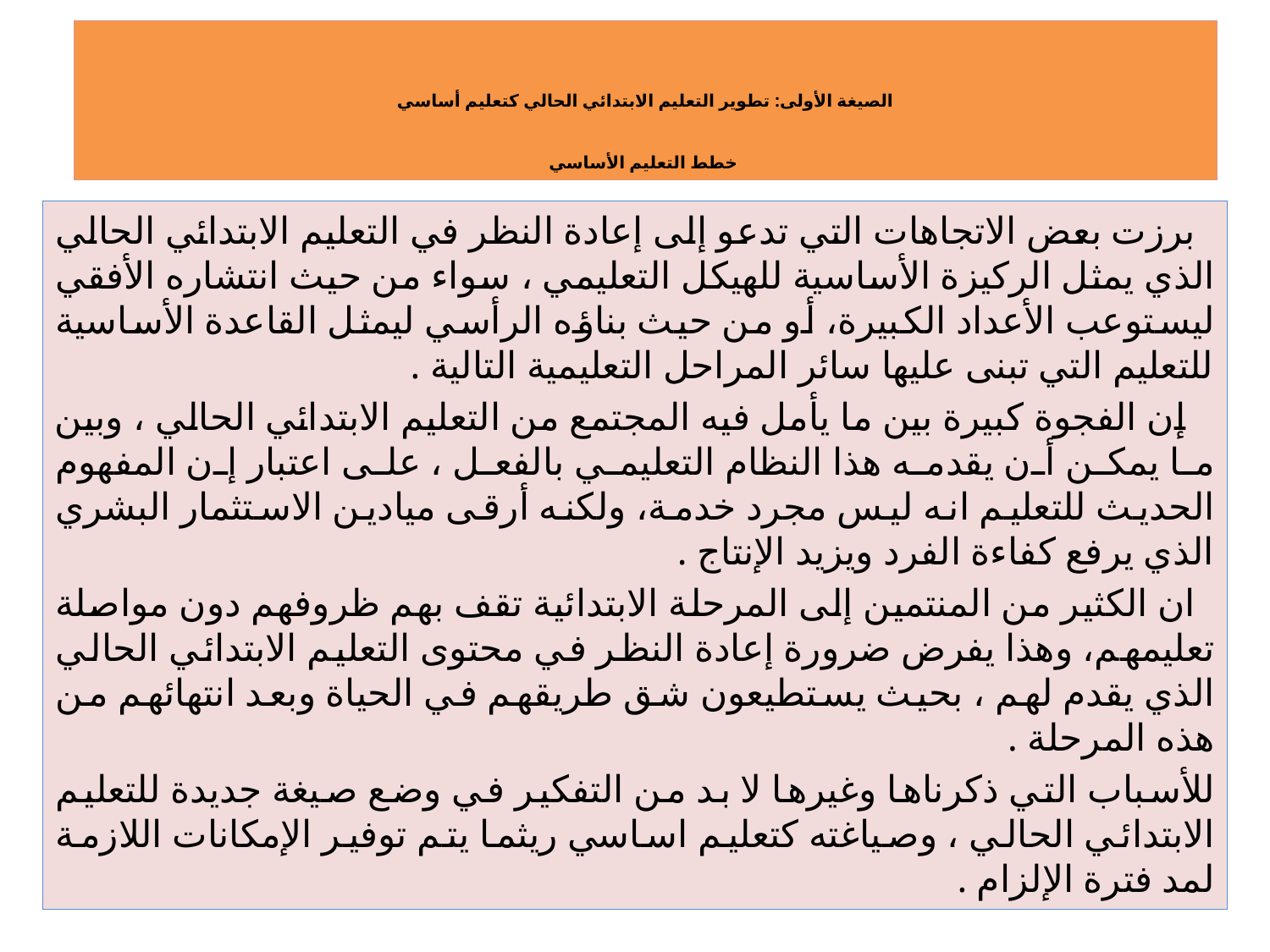

# الصيغة الأولى: تطوير التعليم الابتدائي الحالي كتعليم أساسي خطط التعليم الأساسي
  برزت بعض الاتجاهات التي تدعو إلى إعادة النظر في التعليم الابتدائي الحالي الذي يمثل الركيزة الأساسية للهيكل التعليمي ، سواء من حيث انتشاره الأفقي ليستوعب الأعداد الكبيرة، أو من حيث بناؤه الرأسي ليمثل القاعدة الأساسية للتعليم التي تبنى عليها سائر المراحل التعليمية التالية .
   إن الفجوة كبيرة بين ما يأمل فيه المجتمع من التعليم الابتدائي الحالي ، وبين ما يمكن أن يقدمه هذا النظام التعليمي بالفعل ، على اعتبار إن المفهوم الحديث للتعليم انه ليس مجرد خدمة، ولكنه أرقى ميادين الاستثمار البشري الذي يرفع كفاءة الفرد ويزيد الإنتاج .
  ان الكثير من المنتمين إلى المرحلة الابتدائية تقف بهم ظروفهم دون مواصلة تعليمهم، وهذا يفرض ضرورة إعادة النظر في محتوى التعليم الابتدائي الحالي الذي يقدم لهم ، بحيث يستطيعون شق طريقهم في الحياة وبعد انتهائهم من هذه المرحلة .
للأسباب التي ذكرناها وغيرها لا بد من التفكير في وضع صيغة جديدة للتعليم الابتدائي الحالي ، وصياغته كتعليم اساسي ريثما يتم توفير الإمكانات اللازمة لمد فترة الإلزام .